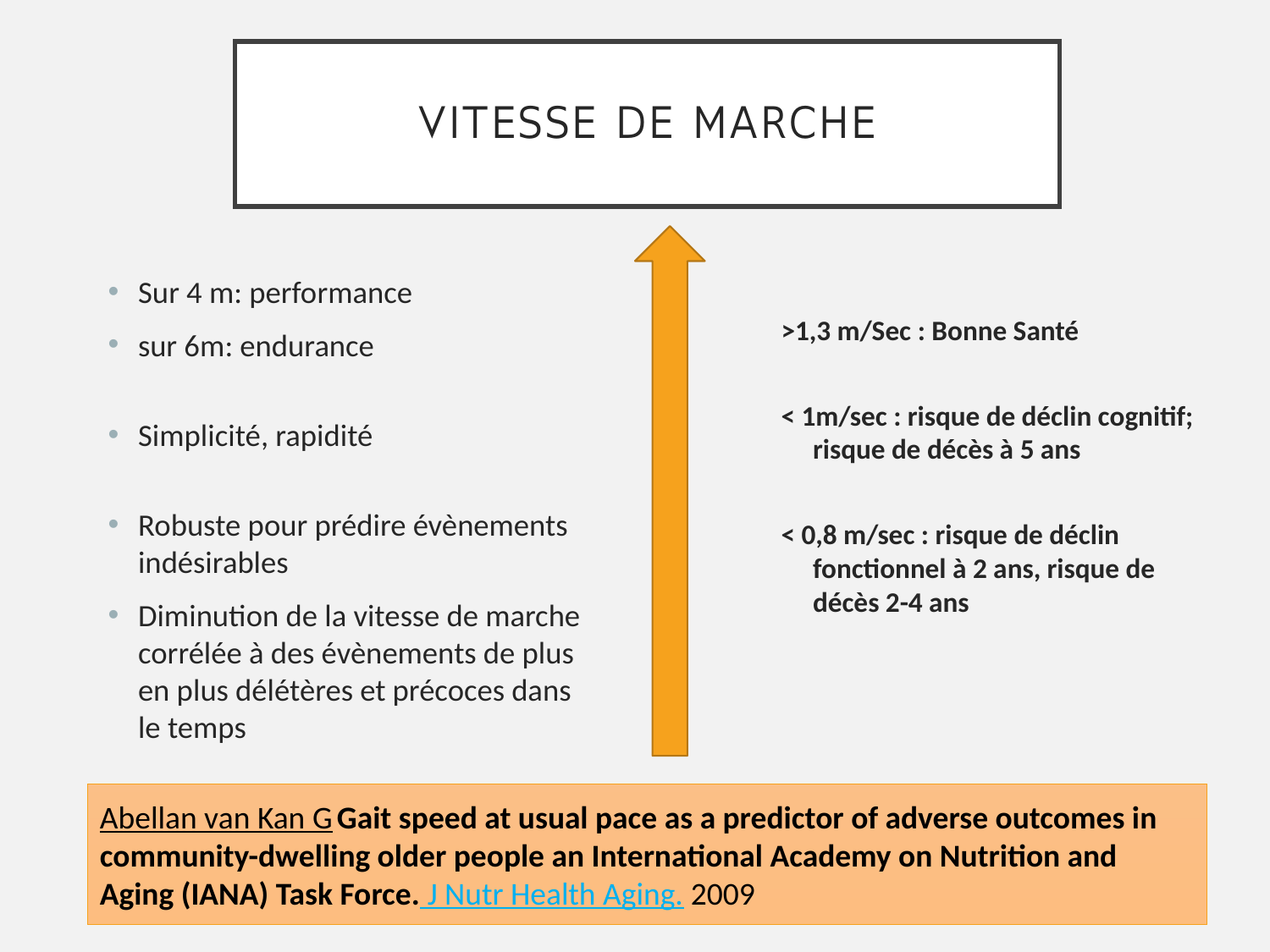

# Vitesse de marche

Sur 4 m: performance
sur 6m: endurance
Simplicité, rapidité
Robuste pour prédire évènements indésirables
Diminution de la vitesse de marche corrélée à des évènements de plus en plus délétères et précoces dans le temps
>1,3 m/Sec : Bonne Santé
< 1m/sec : risque de déclin cognitif; risque de décès à 5 ans
< 0,8 m/sec : risque de déclin fonctionnel à 2 ans, risque de décès 2-4 ans

Abellan van Kan G Gait speed at usual pace as a predictor of adverse outcomes in community-dwelling older people an International Academy on Nutrition and Aging (IANA) Task Force. J Nutr Health Aging. 2009

9/11/24